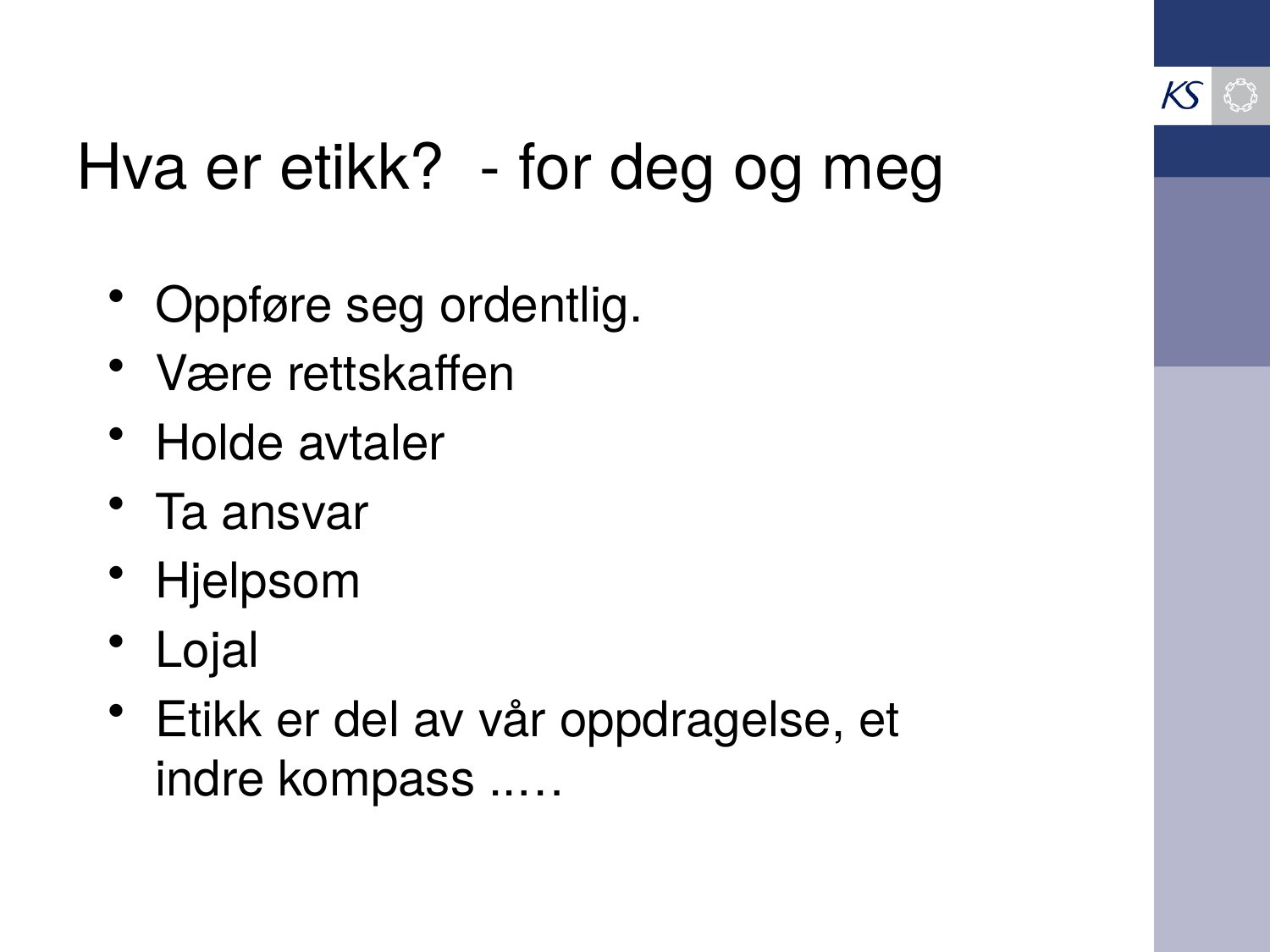

# Hva er etikk?  - for deg og meg
Oppføre seg ordentlig.
Være rettskaffen
Holde avtaler
Ta ansvar
Hjelpsom
Lojal
Etikk er del av vår oppdragelse, et indre kompass ..…